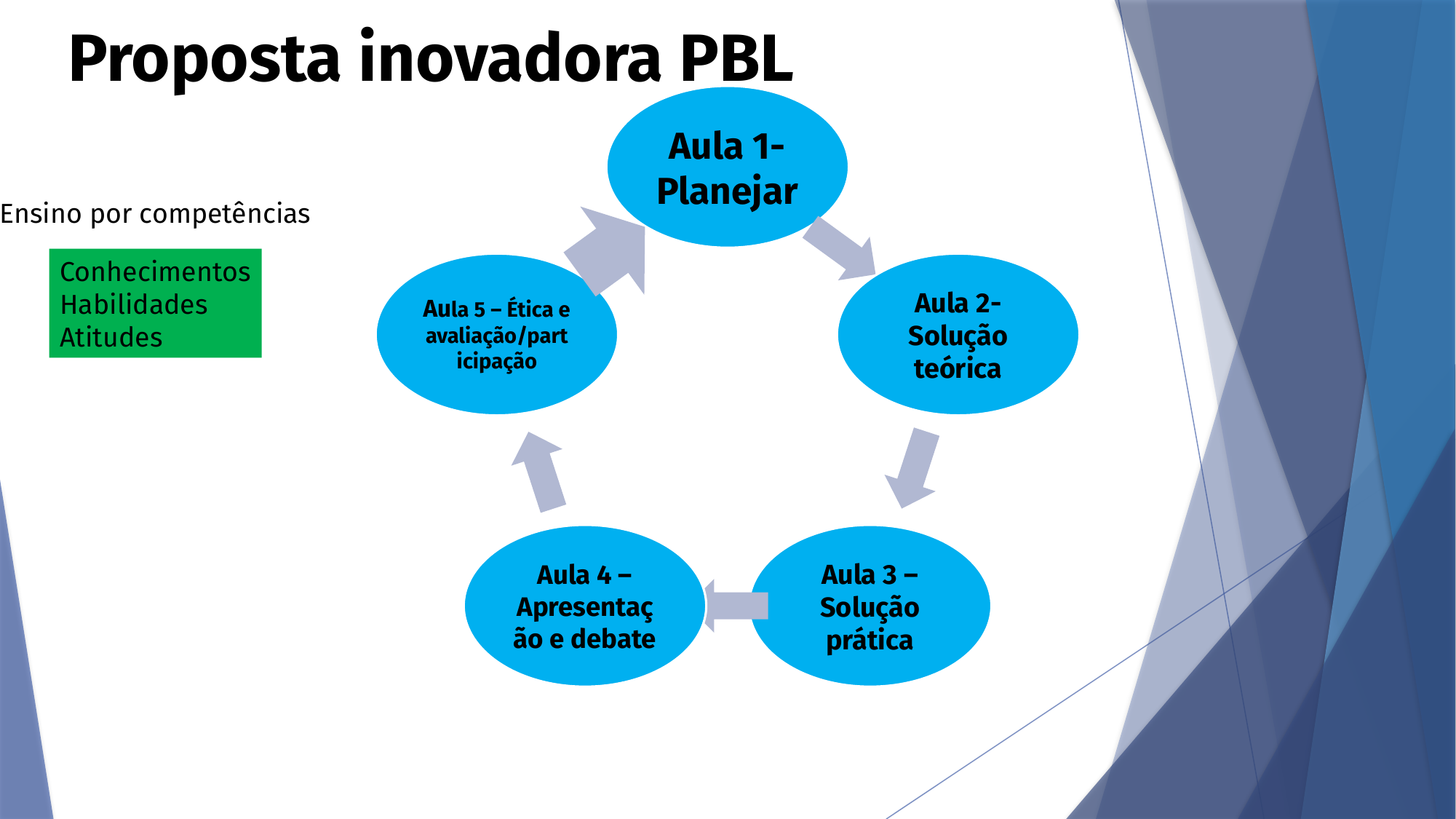

Proposta inovadora PBL
Aula 1- Planejar
Aula 2- Solução teórica
Aula 3 – Solução prática
Aula 4 – Apresentação e debate
Aula 5 – Ética e avaliação/participação
Ensino por competências
Conhecimentos
Habilidades
Atitudes